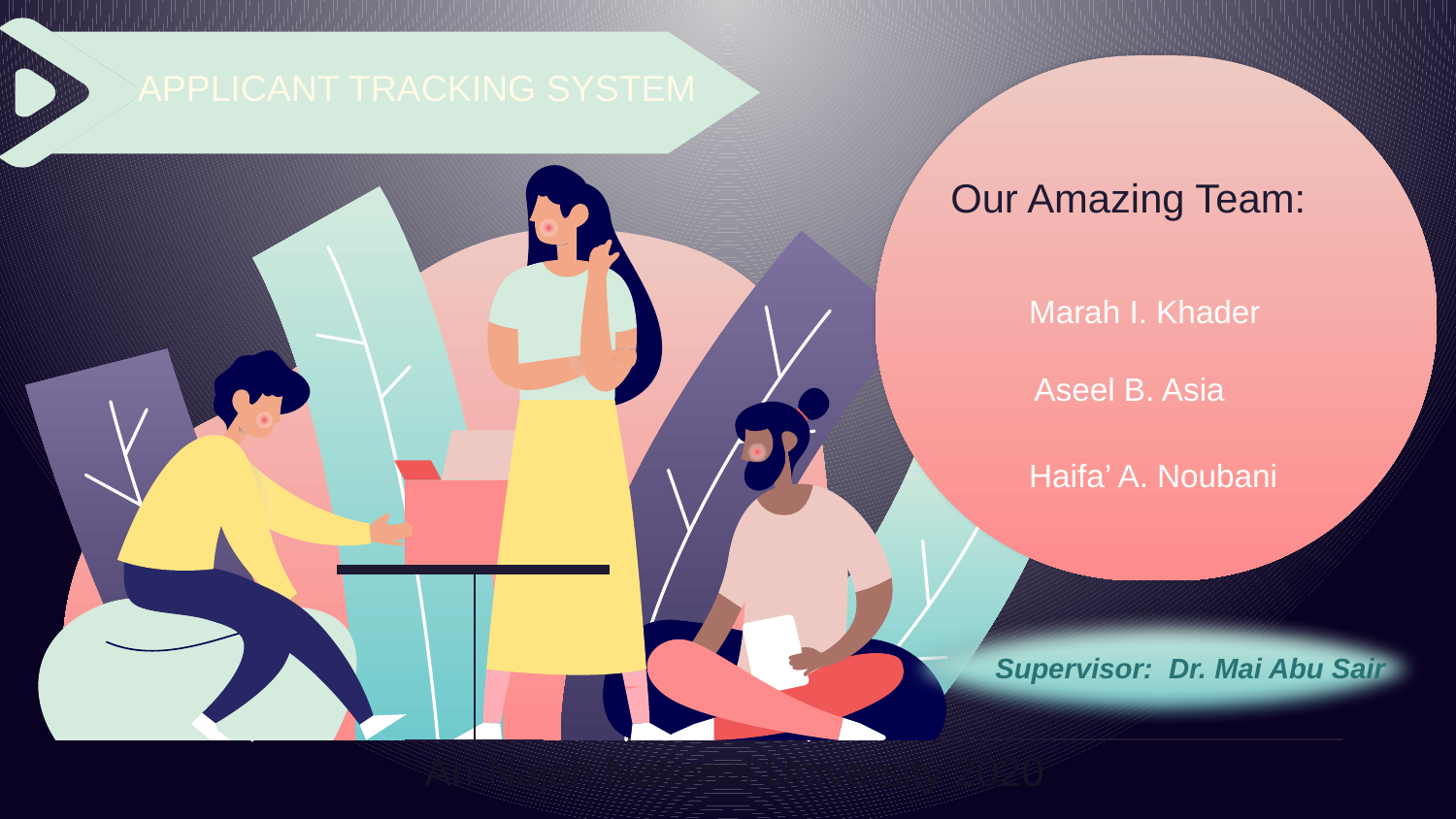

APPLICANT TRACKING SYSTEM
Our Amazing Team:

Marah I. Khader
Aseel B. Asia
Haifa’ A. Noubani

 Supervisor:  Dr. Mai Abu Sair
An-Najah National University 2020